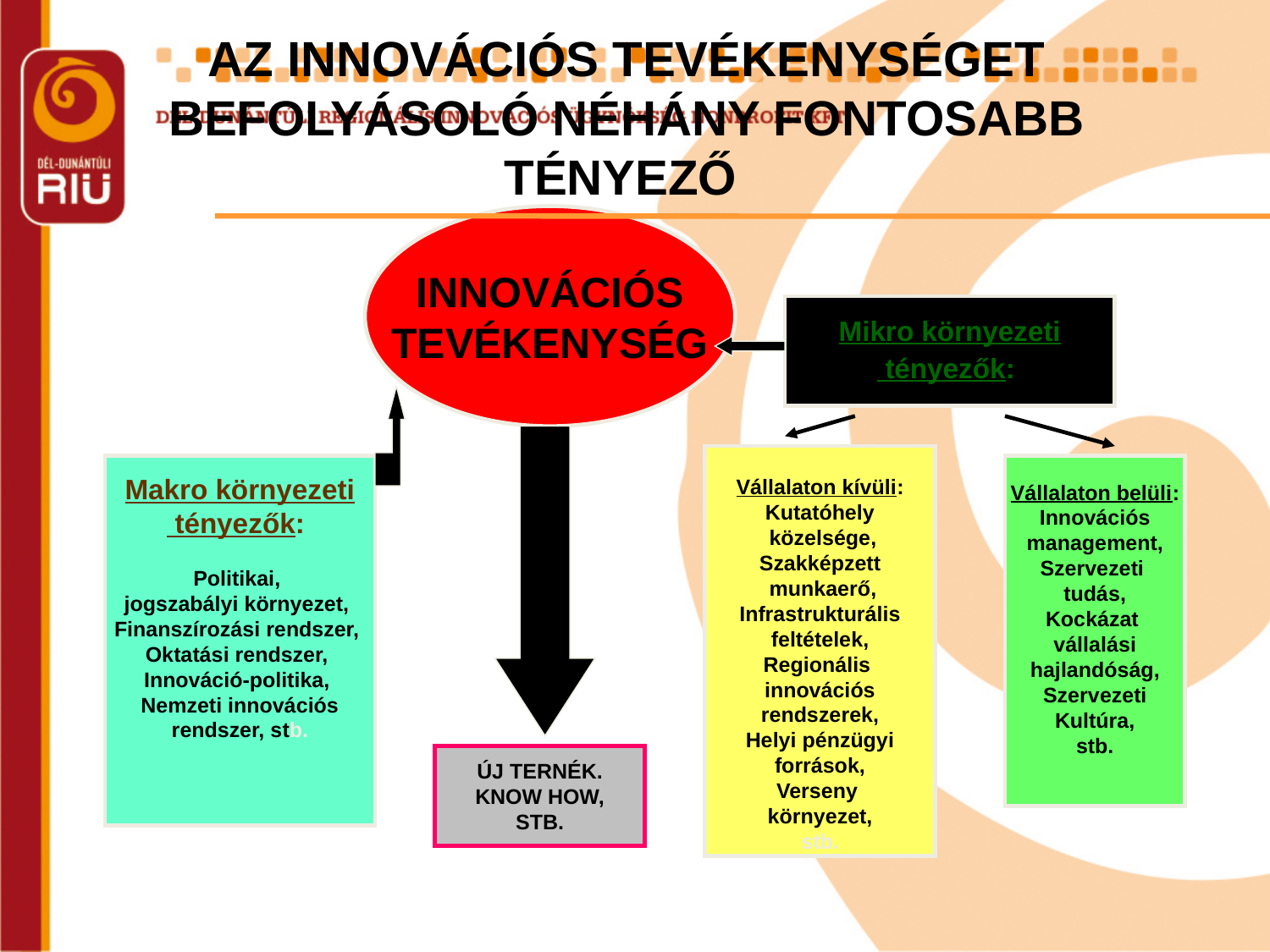

# AZ INNOVÁCIÓS TEVÉKENYSÉGET BEFOLYÁSOLÓ NÉHÁNY FONTOSABB TÉNYEZŐ
INNOVÁCIÓS
TEVÉKENYSÉG

Mikro környezeti
 tényezők:

Vállalaton kívüli:
Kutatóhely
 közelsége,
Szakképzett
 munkaerő,
Infrastrukturális
feltételek,
Regionális
innovációs
rendszerek,
Helyi pénzügyi
források,
Verseny
környezet,
stb.

Makro környezeti
 tényezők:

Politikai,
jogszabályi környezet,
Finanszírozási rendszer,
Oktatási rendszer,
Innováció-politika,
Nemzeti innovációs
 rendszer, stb.

Vállalaton belüli:
Innovációs
management,
Szervezeti
tudás,
Kockázat
vállalási
hajlandóság,
Szervezeti
Kultúra,
stb.

ÚJ TERNÉK.
KNOW HOW,
STB.